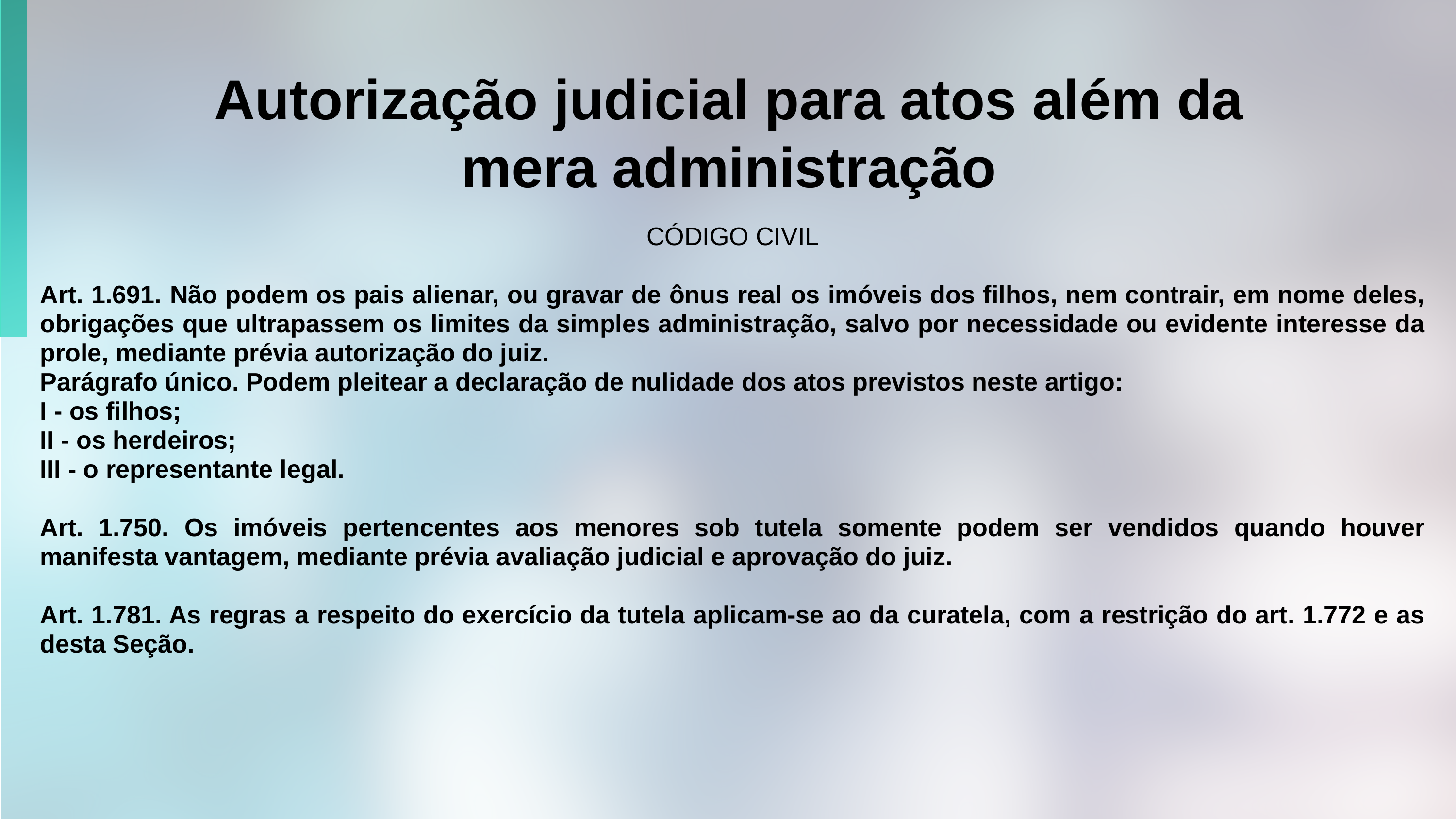

Autorização judicial para atos além da mera administração

CÓDIGO CIVIL

Art. 1.691. Não podem os pais alienar, ou gravar de ônus real os imóveis dos filhos, nem contrair, em nome deles, obrigações que ultrapassem os limites da simples administração, salvo por necessidade ou evidente interesse da prole, mediante prévia autorização do juiz.
Parágrafo único. Podem pleitear a declaração de nulidade dos atos previstos neste artigo:
I - os filhos;
II - os herdeiros;
III - o representante legal.

Art. 1.750. Os imóveis pertencentes aos menores sob tutela somente podem ser vendidos quando houver manifesta vantagem, mediante prévia avaliação judicial e aprovação do juiz.

Art. 1.781. As regras a respeito do exercício da tutela aplicam-se ao da curatela, com a restrição do art. 1.772 e as desta Seção.